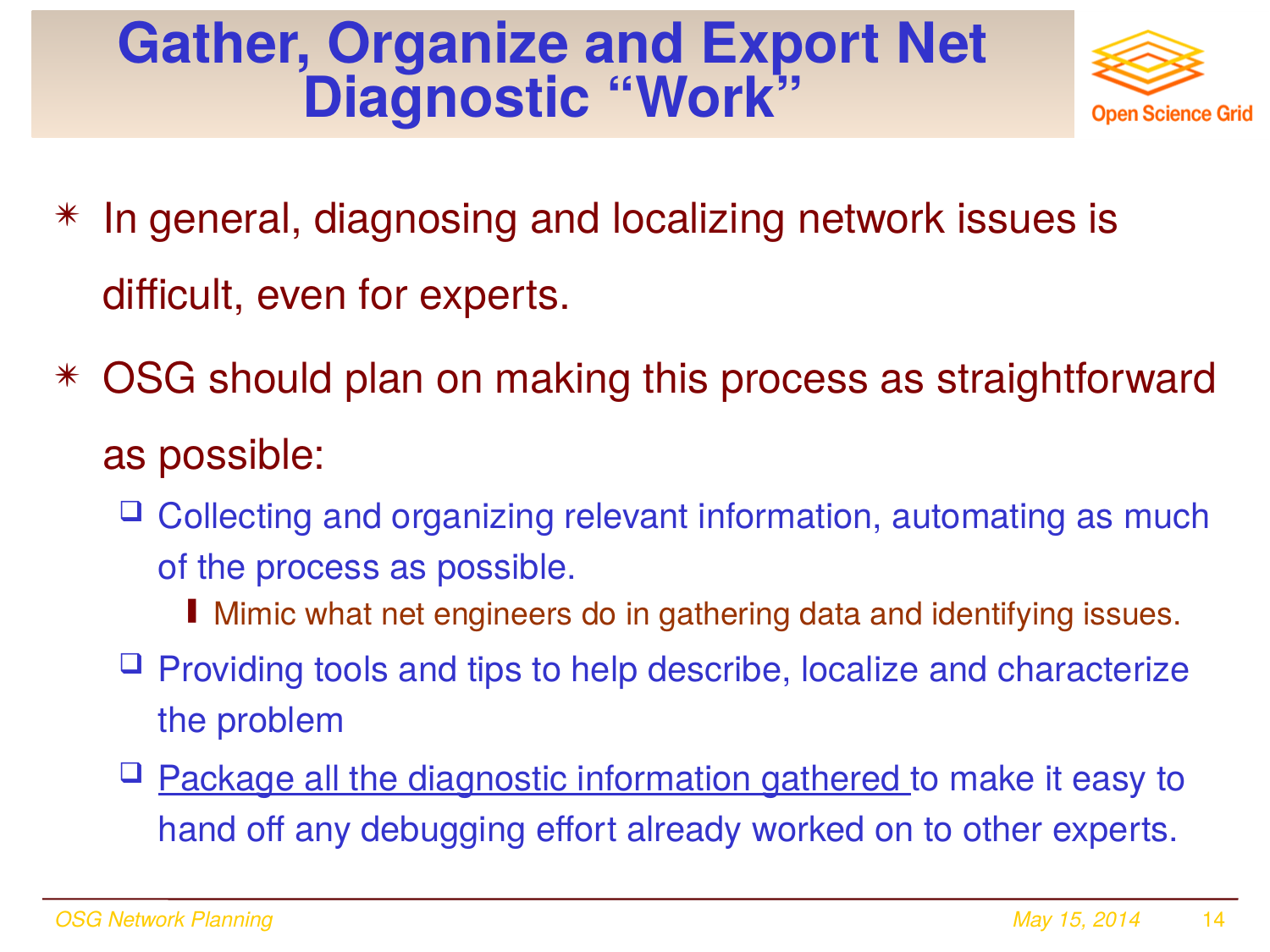

# Gather, Organize and Export Net Diagnostic “Work”
In general, diagnosing and localizing network issues is difficult, even for experts.
OSG should plan on making this process as straightforward as possible:
Collecting and organizing relevant information, automating as much of the process as possible.
Mimic what net engineers do in gathering data and identifying issues.
Providing tools and tips to help describe, localize and characterize the problem
Package all the diagnostic information gathered to make it easy to hand off any debugging effort already worked on to other experts.
OSG Network Planning
May 15, 2014
14